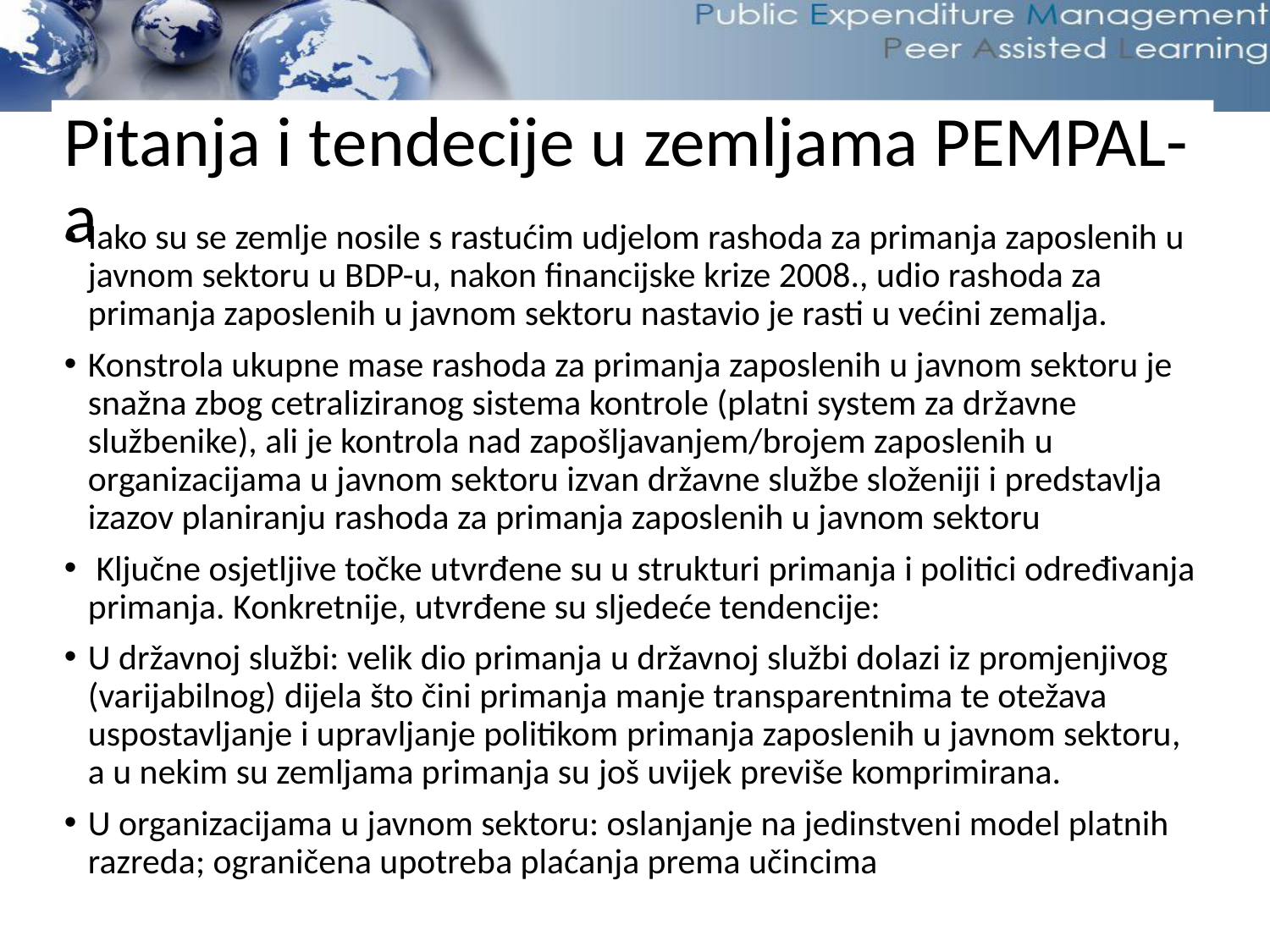

# Pitanja i tendecije u zemljama PEMPAL-a
Iako su se zemlje nosile s rastućim udjelom rashoda za primanja zaposlenih u javnom sektoru u BDP-u, nakon financijske krize 2008., udio rashoda za primanja zaposlenih u javnom sektoru nastavio je rasti u većini zemalja.
Konstrola ukupne mase rashoda za primanja zaposlenih u javnom sektoru je snažna zbog cetraliziranog sistema kontrole (platni system za državne službenike), ali je kontrola nad zapošljavanjem/brojem zaposlenih u organizacijama u javnom sektoru izvan državne službe složeniji i predstavlja izazov planiranju rashoda za primanja zaposlenih u javnom sektoru
 Ključne osjetljive točke utvrđene su u strukturi primanja i politici određivanja primanja. Konkretnije, utvrđene su sljedeće tendencije:
U državnoj službi: velik dio primanja u državnoj službi dolazi iz promjenjivog (varijabilnog) dijela što čini primanja manje transparentnima te otežava uspostavljanje i upravljanje politikom primanja zaposlenih u javnom sektoru, a u nekim su zemljama primanja su još uvijek previše komprimirana.
U organizacijama u javnom sektoru: oslanjanje na jedinstveni model platnih razreda; ograničena upotreba plaćanja prema učincima